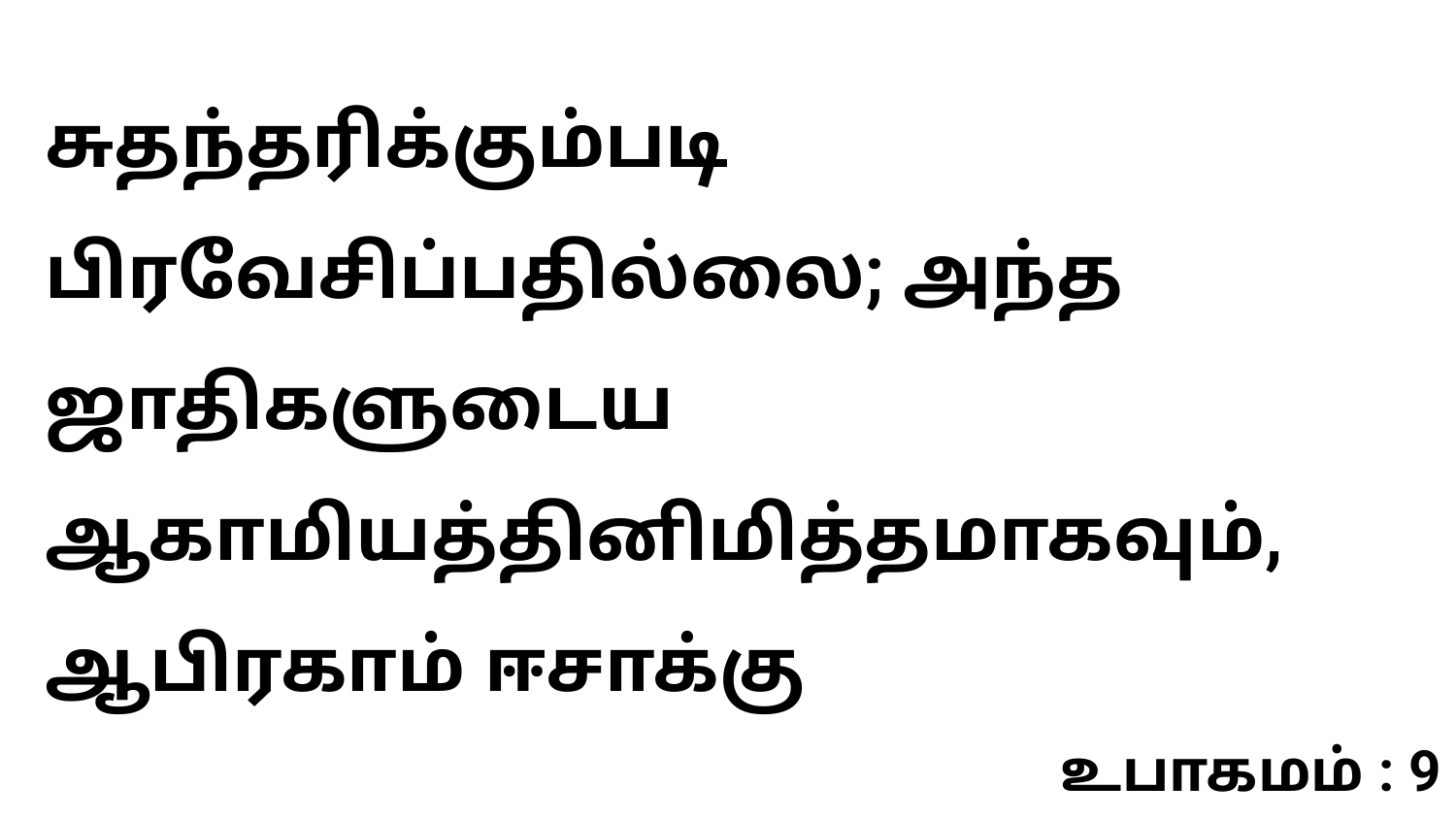

சுதந்தரிக்கும்படி பிரவேசிப்பதில்லை; அந்த ஜாதிகளுடைய ஆகாமியத்தினிமித்தமாகவும், ஆபிரகாம் ஈசாக்கு
உபாகமம் : 9